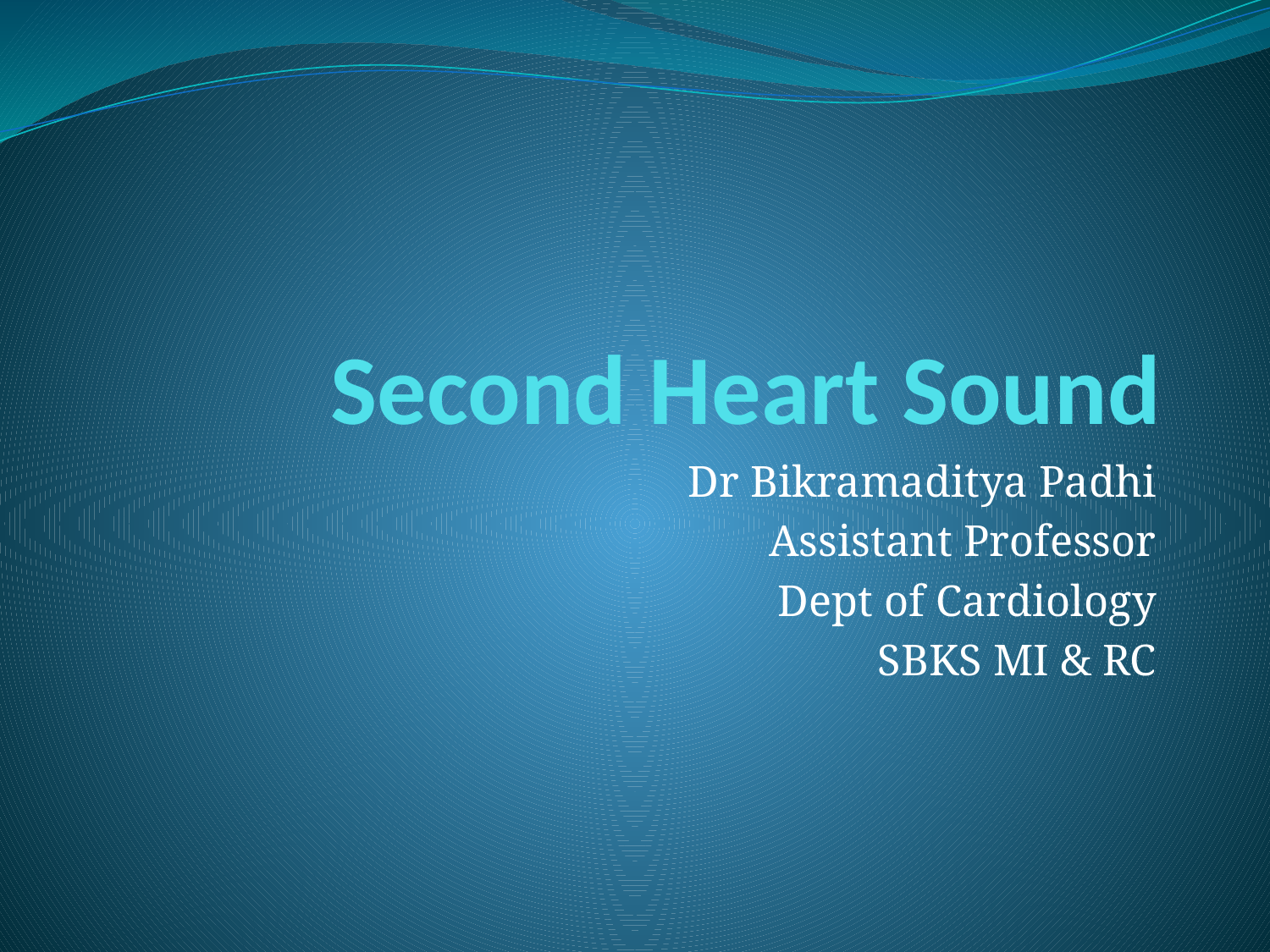

# Second Heart Sound
Dr Bikramaditya Padhi
Assistant Professor
Dept of Cardiology
SBKS MI & RC